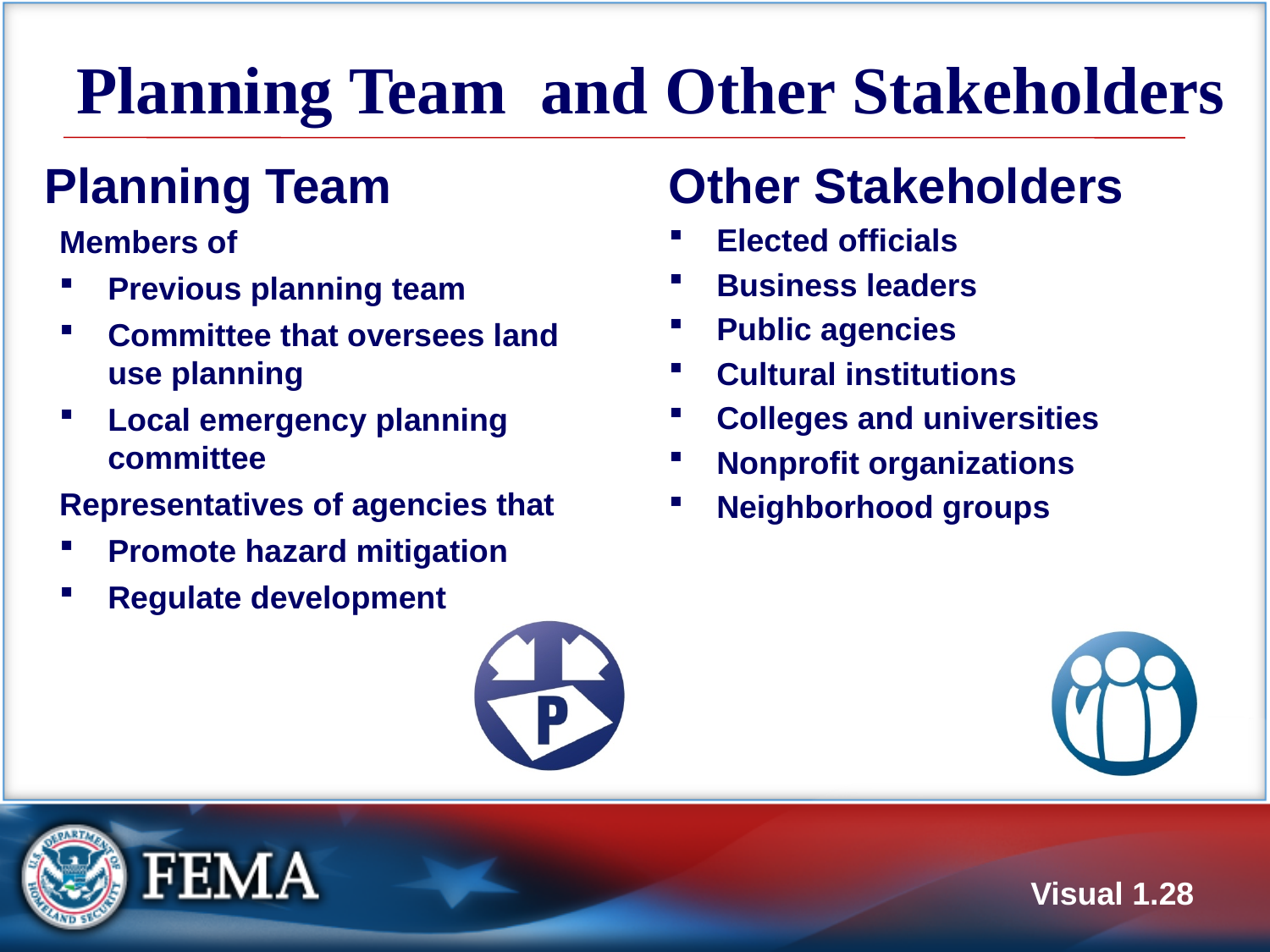

# Planning Team  and Other Stakeholders
Planning Team
Members of
Previous planning team
Committee that oversees land use planning
Local emergency planning committee
Representatives of agencies that
Promote hazard mitigation
Regulate development
Other Stakeholders
Elected officials
Business leaders
Public agencies
Cultural institutions
Colleges and universities
Nonprofit organizations
Neighborhood groups